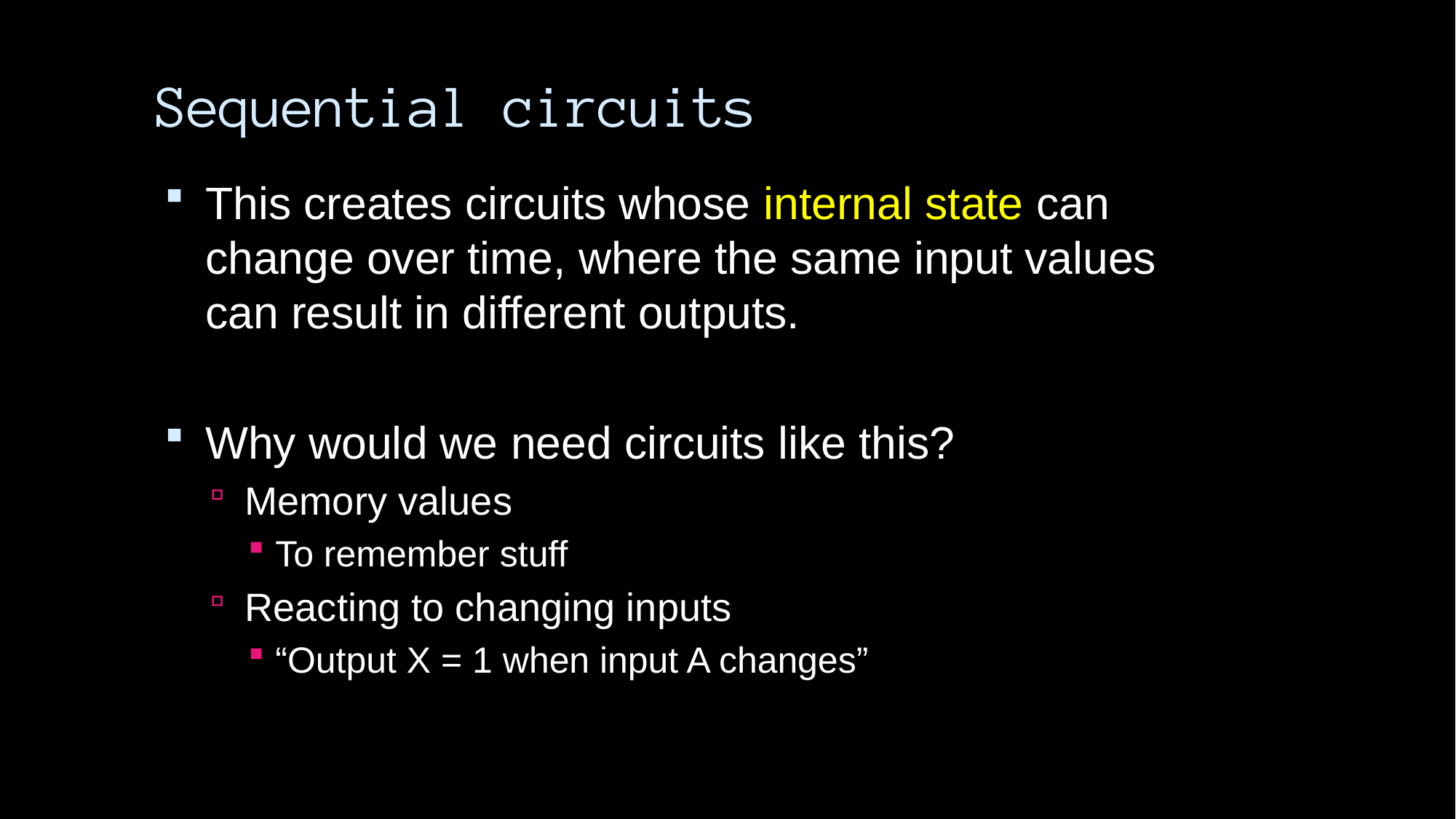

# Sequential circuits
This creates circuits whose internal state can change over time, where the same input values can result in different outputs.

Why would we need circuits like this?
Memory values
To remember stuff
Reacting to changing inputs
“Output X = 1 when input A changes”
11